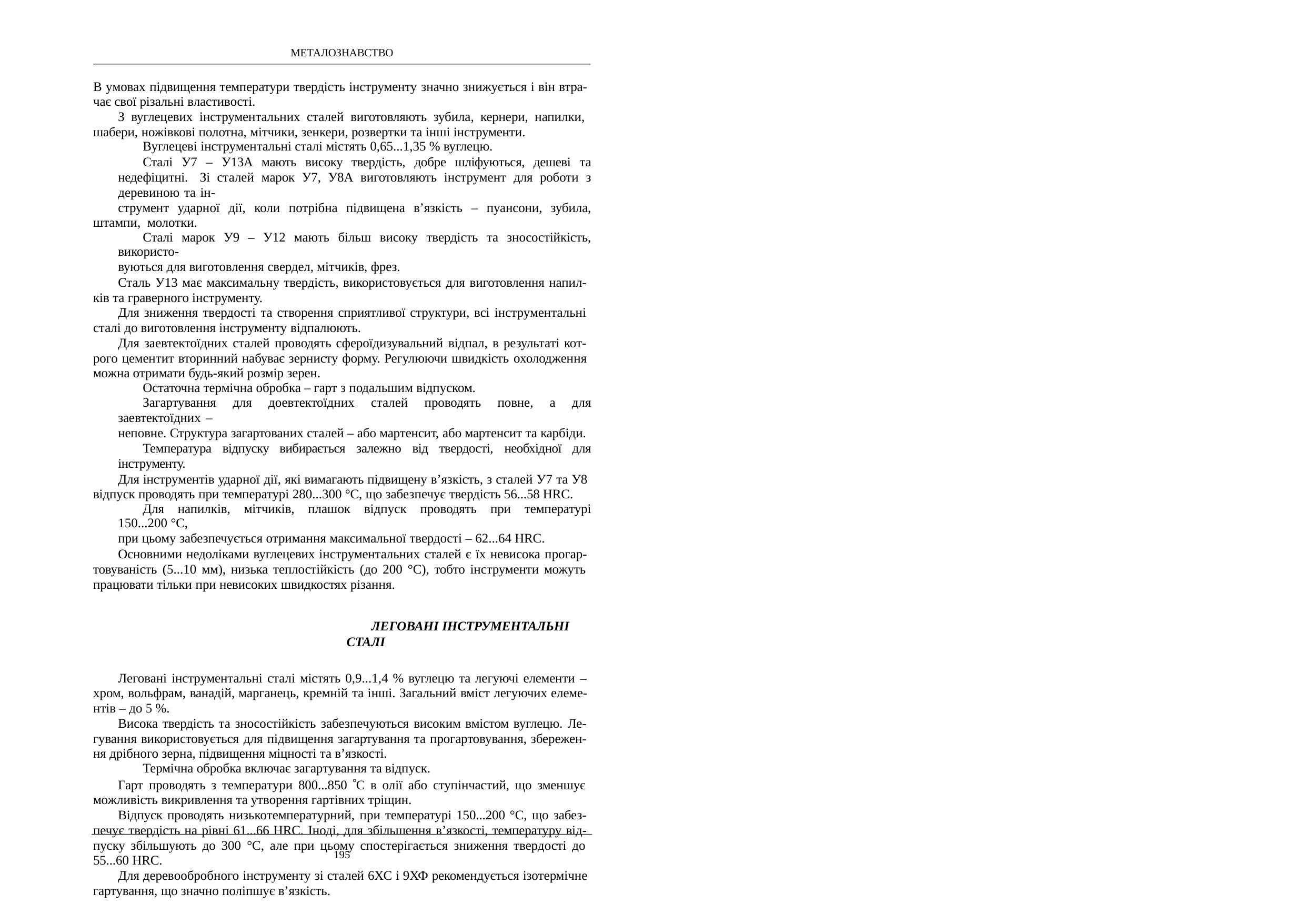

МЕТАЛОЗНАВСТВО

В умовах підвищення температури твердість інструменту значно знижується і він втра-  чає свої різальні властивості.
З вуглецевих інструментальних сталей виготовляють зубила, кернери, напилки,  шабери, ножівкові полотна, мітчики, зенкери, розвертки та інші інструменти.
Вуглецеві інструментальні сталі містять 0,65...1,35 % вуглецю.
Сталі У7 – У13А мають високу твердість, добре шліфуються, дешеві та недефіцитні.  Зі сталей марок У7, У8А виготовляють інструмент для роботи з деревиною та ін-
струмент ударної дії, коли потрібна підвищена в’язкість – пуансони, зубила, штампи,  молотки.
Сталі марок У9 – У12 мають більш високу твердість та зносостійкість, використо-
вуються для виготовлення свердел, мітчиків, фрез.
Сталь У13 має максимальну твердість, використовується для виготовлення напил-  ків та граверного інструменту.
Для зниження твердості та створення сприятливої структури, всі інструментальні  сталі до виготовлення інструменту відпалюють.
Для заевтектоїдних сталей проводять сфероїдизувальний відпал, в результаті кот-  рого цементит вторинний набуває зернисту форму. Регулюючи швидкість охолодження  можна отримати будь-який розмір зерен.
Остаточна термічна обробка – гарт з подальшим відпуском.
Загартування для доевтектоїдних сталей проводять повне, а для заевтектоїдних –
неповне. Структура загартованих сталей – або мартенсит, або мартенсит та карбіди.
Температура відпуску вибирається залежно від твердості, необхідної для інструменту.
Для інструментів ударної дії, які вимагають підвищену в’язкість, з сталей У7 та У8  відпуск проводять при температурі 280...300 °С, що забезпечує твердість 56...58 HRC.
Для напилків, мітчиків, плашок відпуск проводять при температурі 150...200 °С,
при цьому забезпечується отримання максимальної твердості – 62...64 НRC.
Основними недоліками вуглецевих інструментальних сталей є їх невисока прогар-  товуваність (5...10 мм), низька теплостійкість (до 200 °С), тобто інструменти можуть  працювати тільки при невисоких швидкостях різання.

ЛЕГОВАНІ ІНСТРУМЕНТАЛЬНІ СТАЛІ

Леговані інструментальні сталі містять 0,9...1,4 % вуглецю та легуючі елементи –  хром, вольфрам, ванадій, марганець, кремній та інші. Загальний вміст легуючих елеме-  нтів – до 5 %.
Висока твердість та зносостійкість забезпечуються високим вмістом вуглецю. Ле-  гування використовується для підвищення загартування та прогартовування, збережен-  ня дрібного зерна, підвищення міцності та в’язкості.
Термічна обробка включає загартування та відпуск.
Гарт проводять з температури 800...850 °С в олії або ступінчастий, що зменшує  можливість викривлення та утворення гартівних тріщин.
Відпуск проводять низькотемпературний, при температурі 150...200 °С, що забез-  печує твердість на рівні 61...66 HRC. Іноді, для збільшення в’язкості, температуру від-  пуску збільшують до 300 °С, але при цьому спостерігається зниження твердості до  55...60 HRC.
Для деревообробного інструменту зі сталей 6ХС і 9ХФ рекомендується ізотермічне  гартування, що значно поліпшує в’язкість.

195